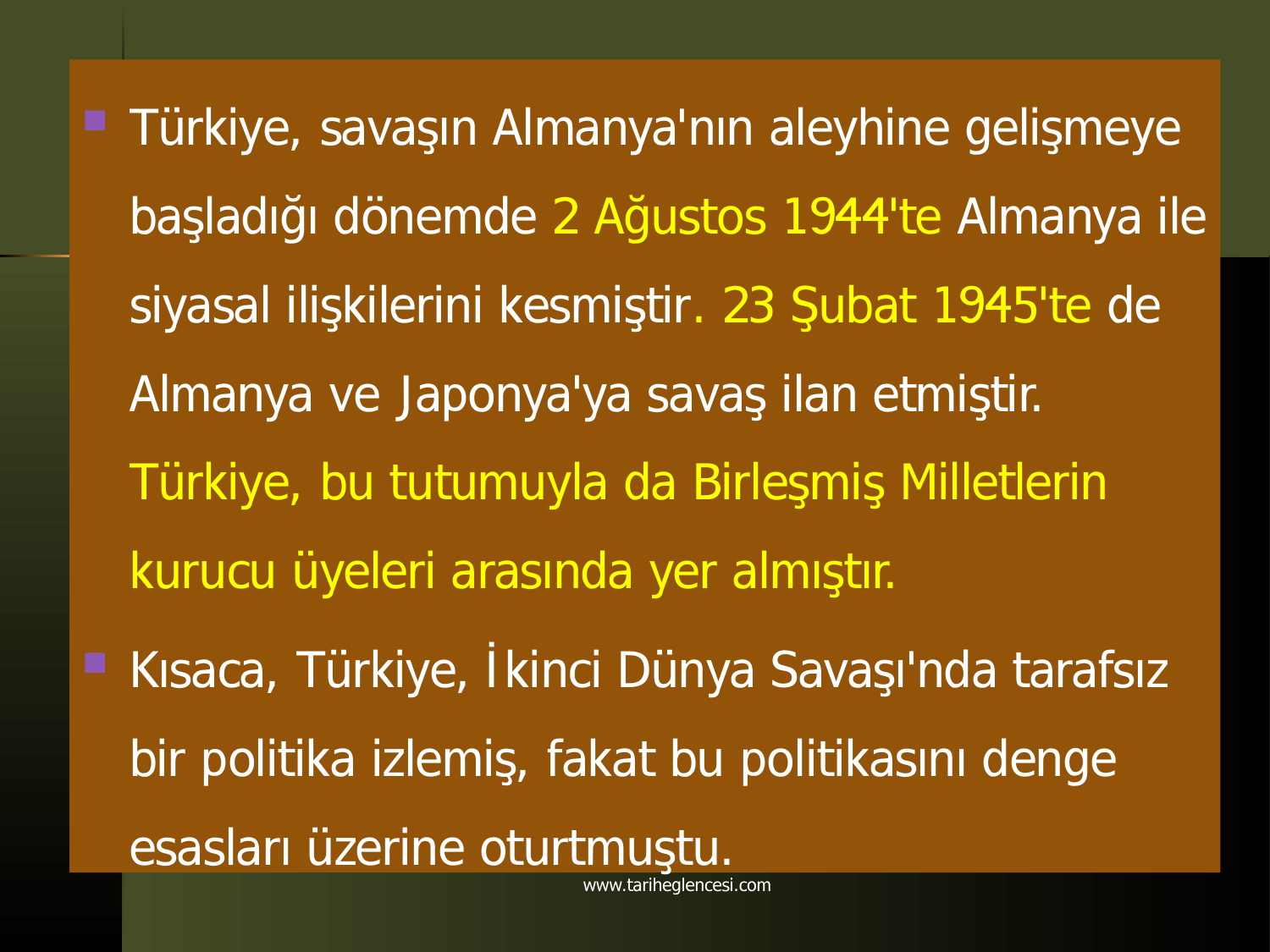

Türkiye, savaşın Almanya'nın aleyhine gelişmeye başladığı dönemde 2 Ağustos 1944'te Almanya ile siyasal ilişkilerini kesmiştir. 23 Şubat 1945'te de Almanya ve Japonya'ya savaş ilan etmiştir. Türkiye, bu tutumuyla da Birleşmiş Milletlerin kurucu üyeleri arasında yer almıştır.
Kısaca, Türkiye, İkinci Dünya Savaşı'nda tarafsız bir politika izlemiş, fakat bu politikasını denge esasları üzerine oturtmuştu.
www.tariheglencesi.com